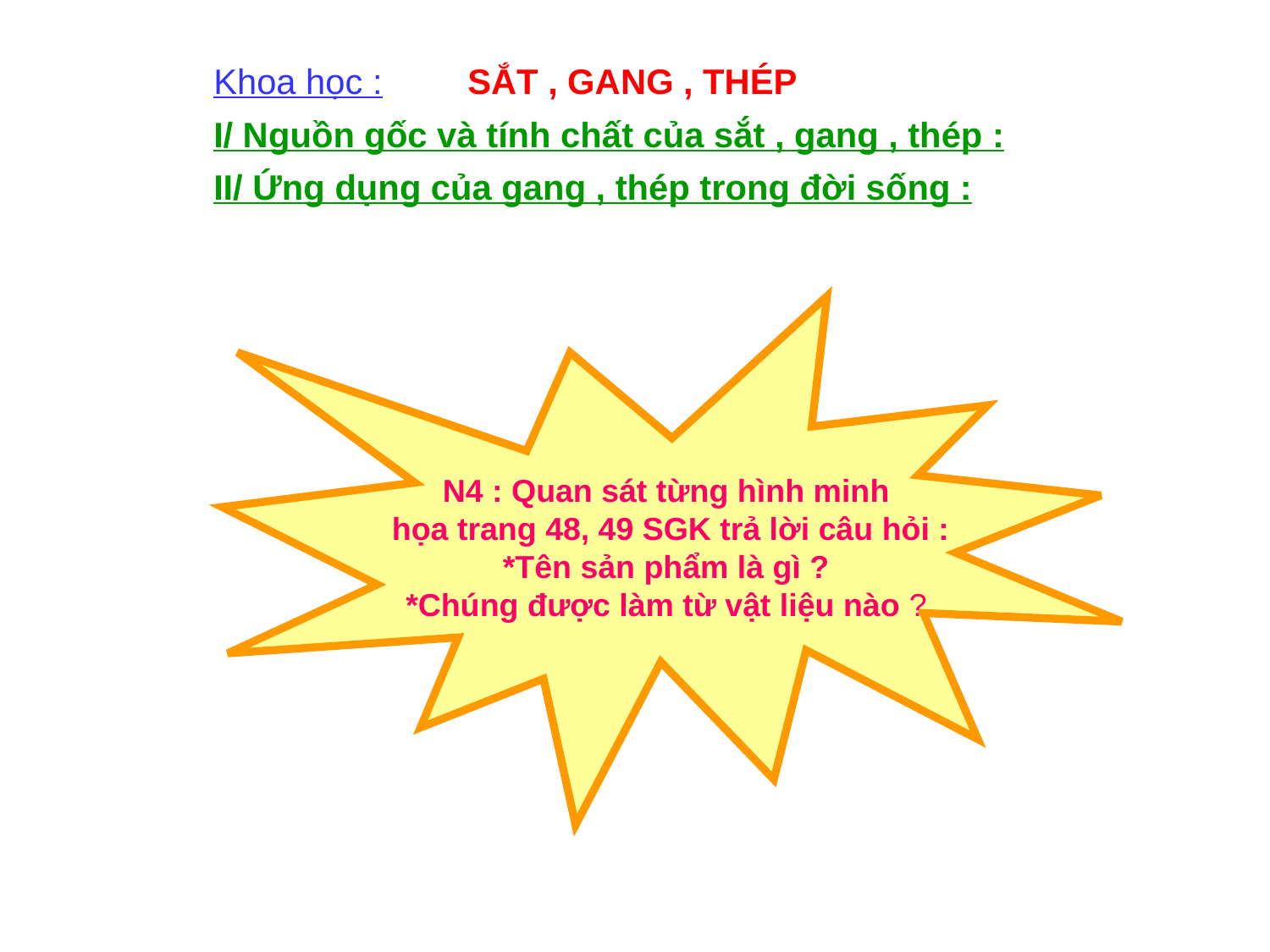

Khoa học :
SẮT , GANG , THÉP
I/ Nguồn gốc và tính chất của sắt , gang , thép :
II/ Ứng dụng của gang , thép trong đời sống :

N4 : Quan sát từng hình minh
 họa trang 48, 49 SGK trả lời câu hỏi :
*Tên sản phẩm là gì ?
*Chúng được làm từ vật liệu nào ?